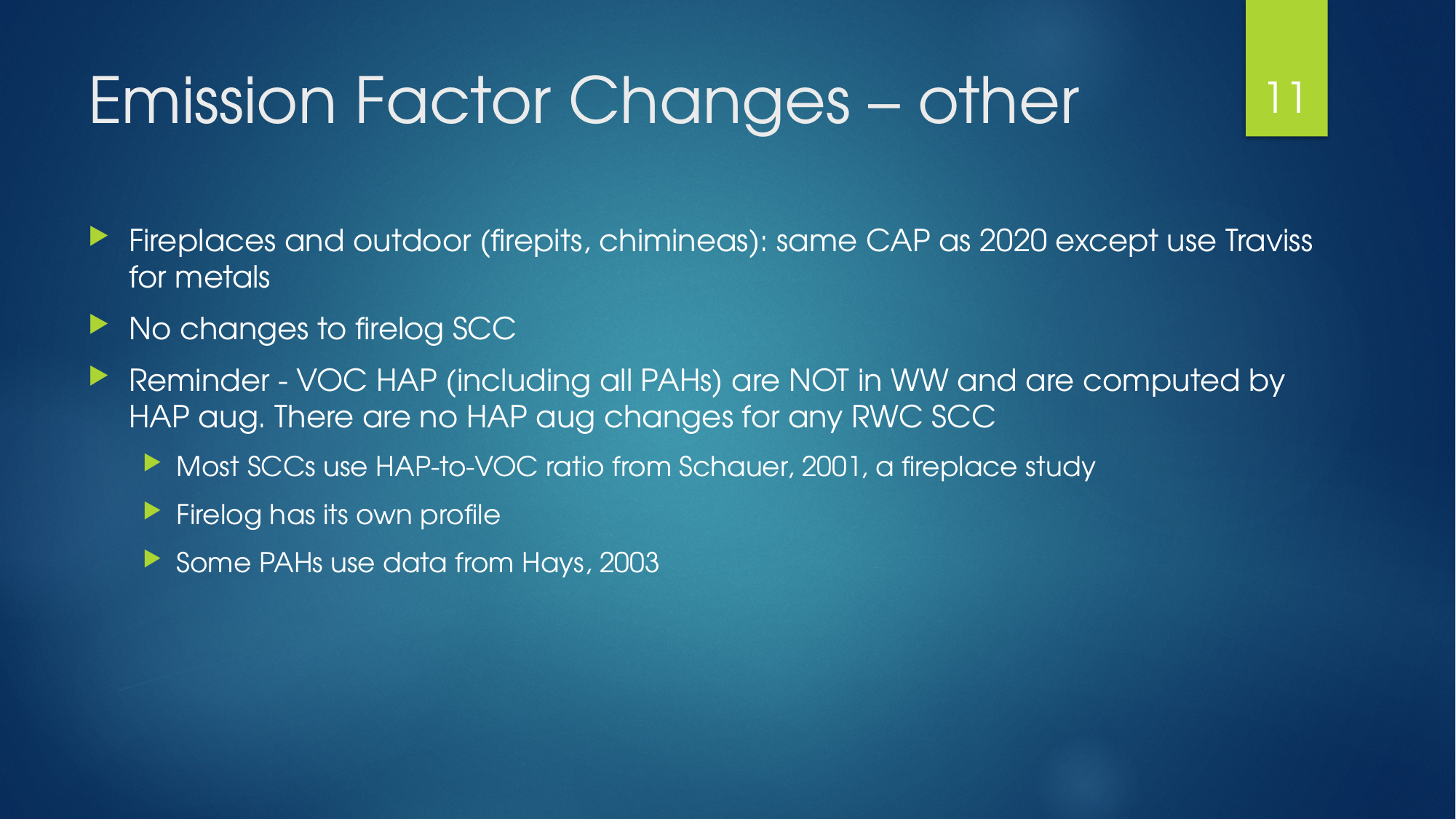

11
# Emission Factor Changes – other

Fireplaces and outdoor (firepits, chimineas): same CAP as 2020 except use Traviss for metals
No changes to firelog SCC
Reminder - VOC HAP (including all PAHs) are NOT in WW and are computed by HAP aug. There are no HAP aug changes for any RWC SCC
Most SCCs use HAP-to-VOC ratio from Schauer, 2001, a fireplace study
Firelog has its own profile
Some PAHs use data from Hays, 2003